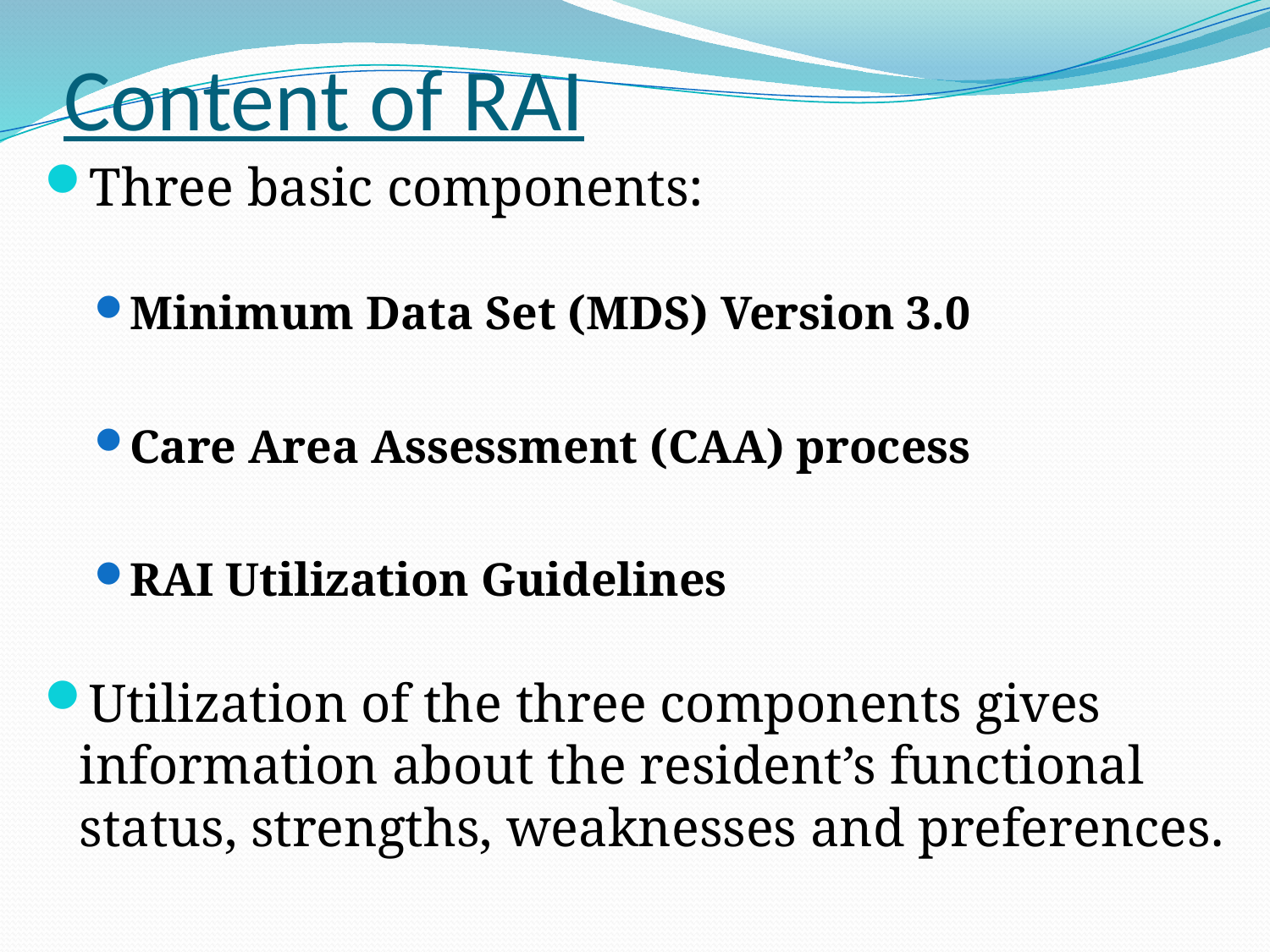

# Content of RAI
Three basic components:

Minimum Data Set (MDS) Version 3.0

Care Area Assessment (CAA) process

RAI Utilization Guidelines

Utilization of the three components gives information about the resident’s functional status, strengths, weaknesses and preferences.